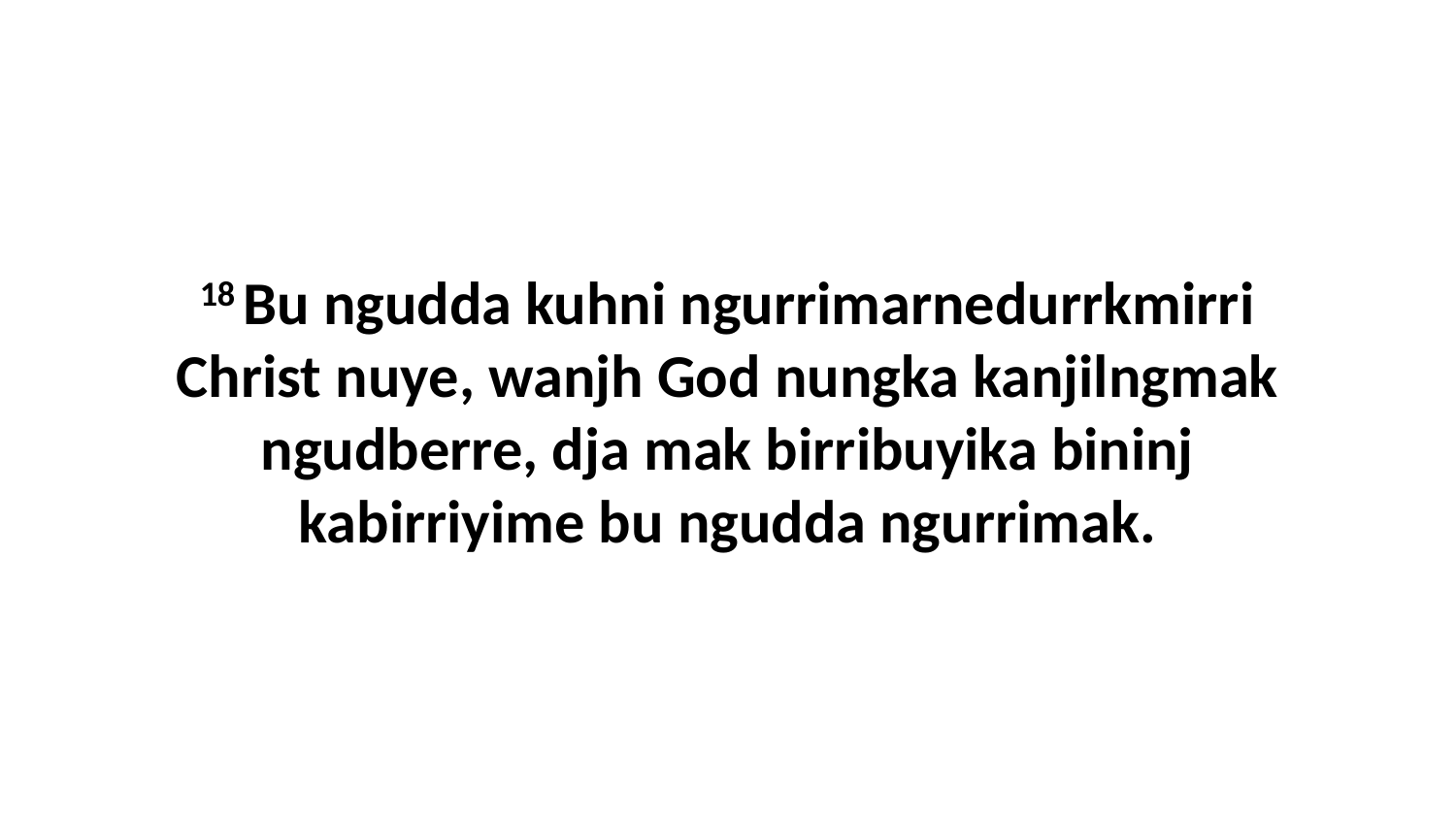

18 Bu ngudda kuhni ngurrimarnedurrkmirri Christ nuye, wanjh God nungka kanjilngmak ngudberre, dja mak birribuyika bininj kabirriyime bu ngudda ngurrimak.